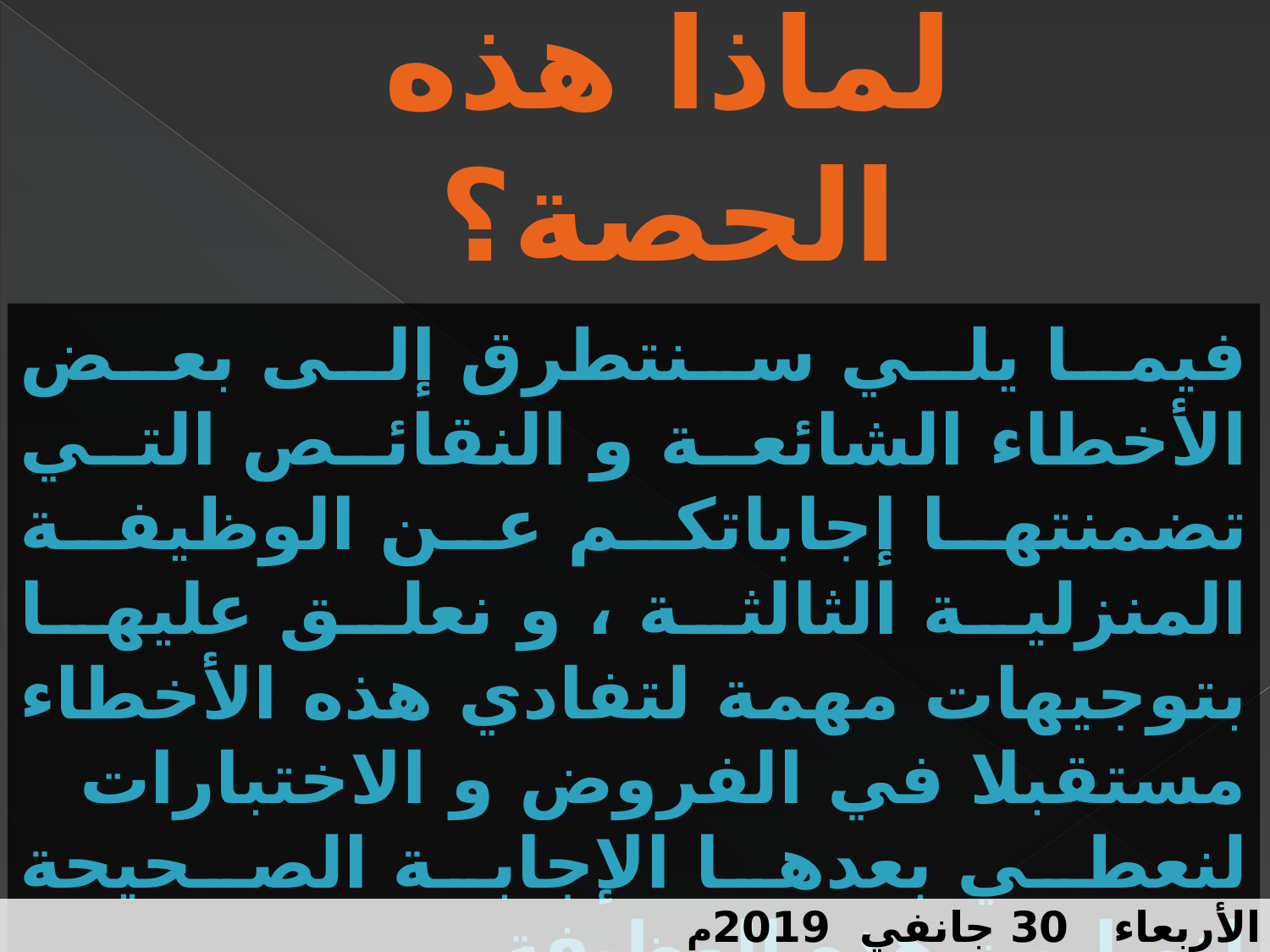

# لماذا هذه الحصة؟
فيما يلي سنتطرق إلى بعض الأخطاء الشائعة و النقائص التي تضمنتها إجاباتكم عن الوظيفة المنزلية الثالثة ، و نعلق عليها بتوجيهات مهمة لتفادي هذه الأخطاء مستقبلا في الفروض و الاختبارات
لنعطي بعدها الإجابة الصحيحة لتمـارين هذه الوظيفة.
 الأربعاء   30 جانفي  2019م